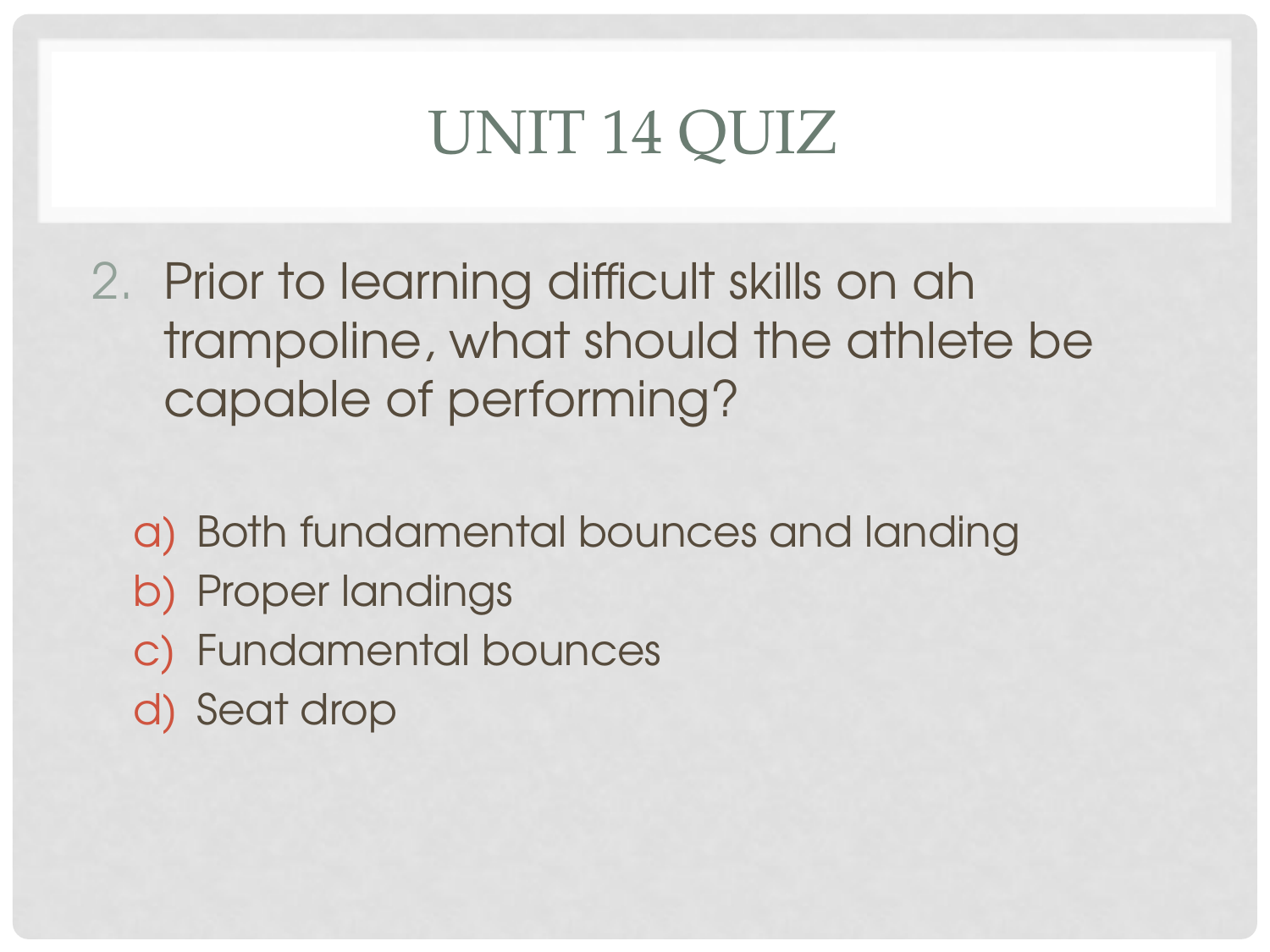

# Unit 14 Quiz
Prior to learning difficult skills on ah trampoline, what should the athlete be capable of performing?

Both fundamental bounces and landing
Proper landings
Fundamental bounces
Seat drop